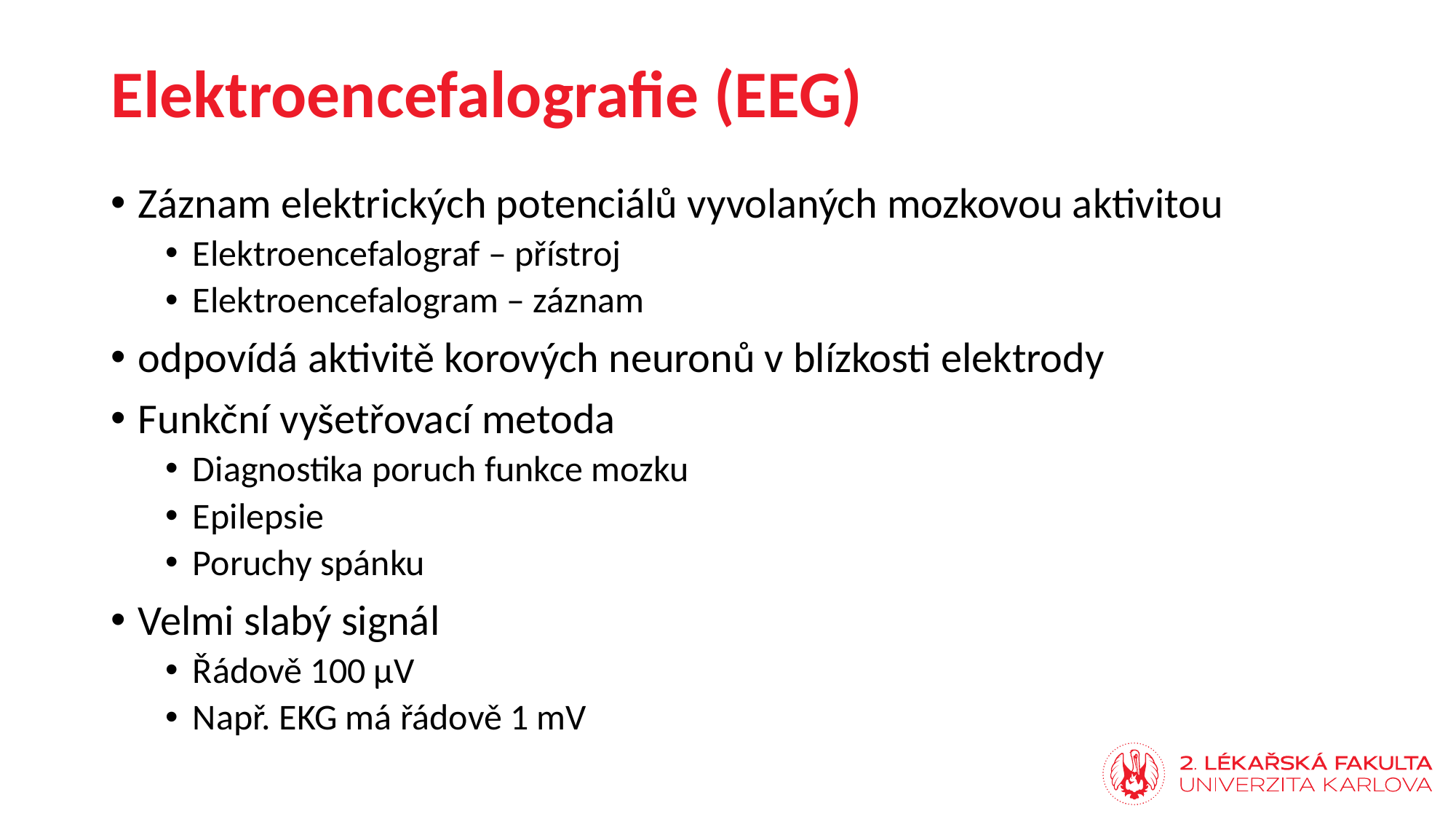

# Elektroencefalografie (EEG)
Záznam elektrických potenciálů vyvolaných mozkovou aktivitou
Elektroencefalograf – přístroj
Elektroencefalogram – záznam
odpovídá aktivitě korových neuronů v blízkosti elektrody
Funkční vyšetřovací metoda
Diagnostika poruch funkce mozku
Epilepsie
Poruchy spánku
Velmi slabý signál
Řádově 100 µV
Např. EKG má řádově 1 mV